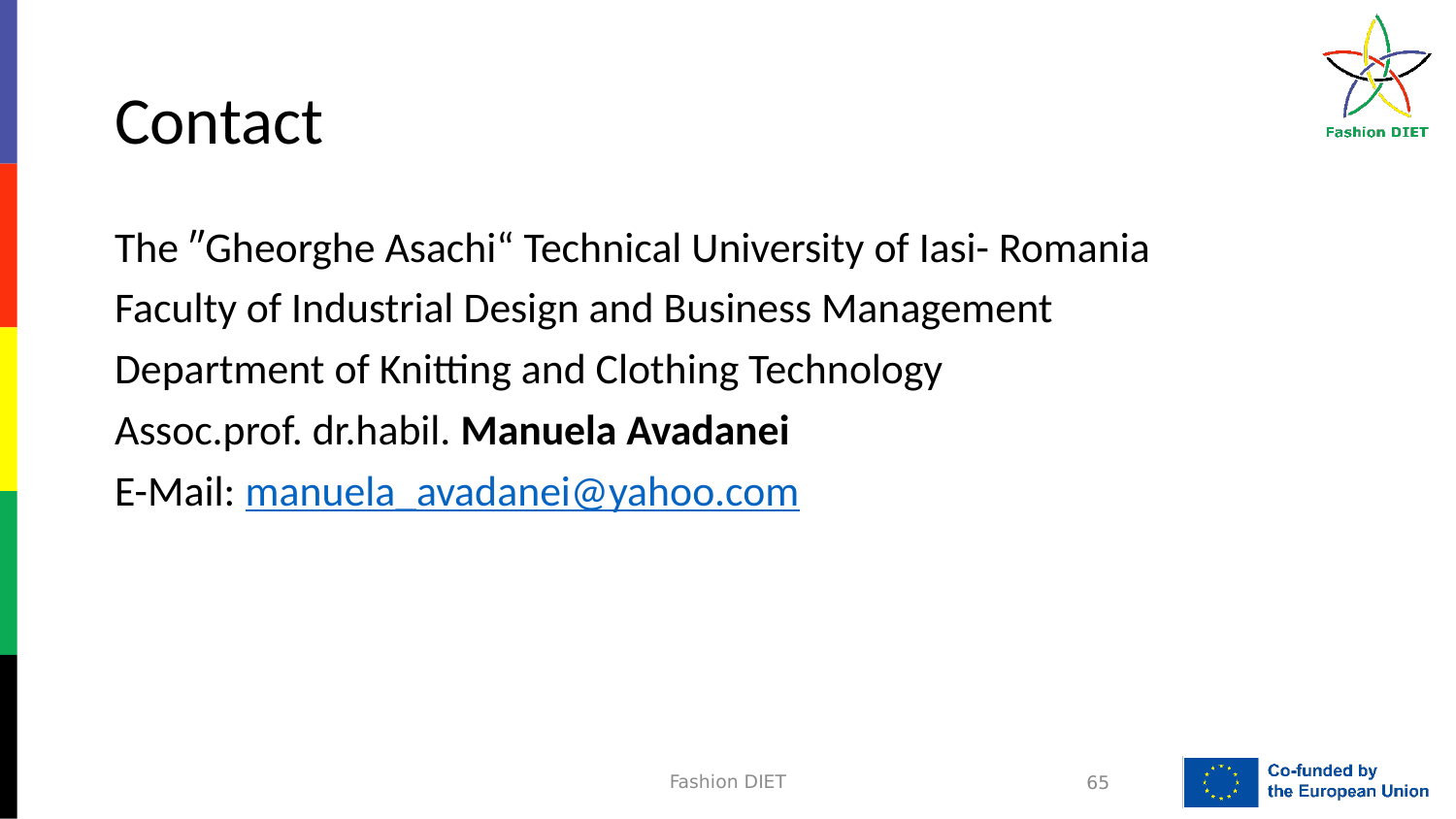

# Contact
The ″Gheorghe Asachi“ Technical University of Iasi- Romania
Faculty of Industrial Design and Business Management
Department of Knitting and Clothing Technology
Assoc.prof. dr.habil. Manuela Avadanei
E-Mail: manuela_avadanei@yahoo.com
Fashion DIET
65